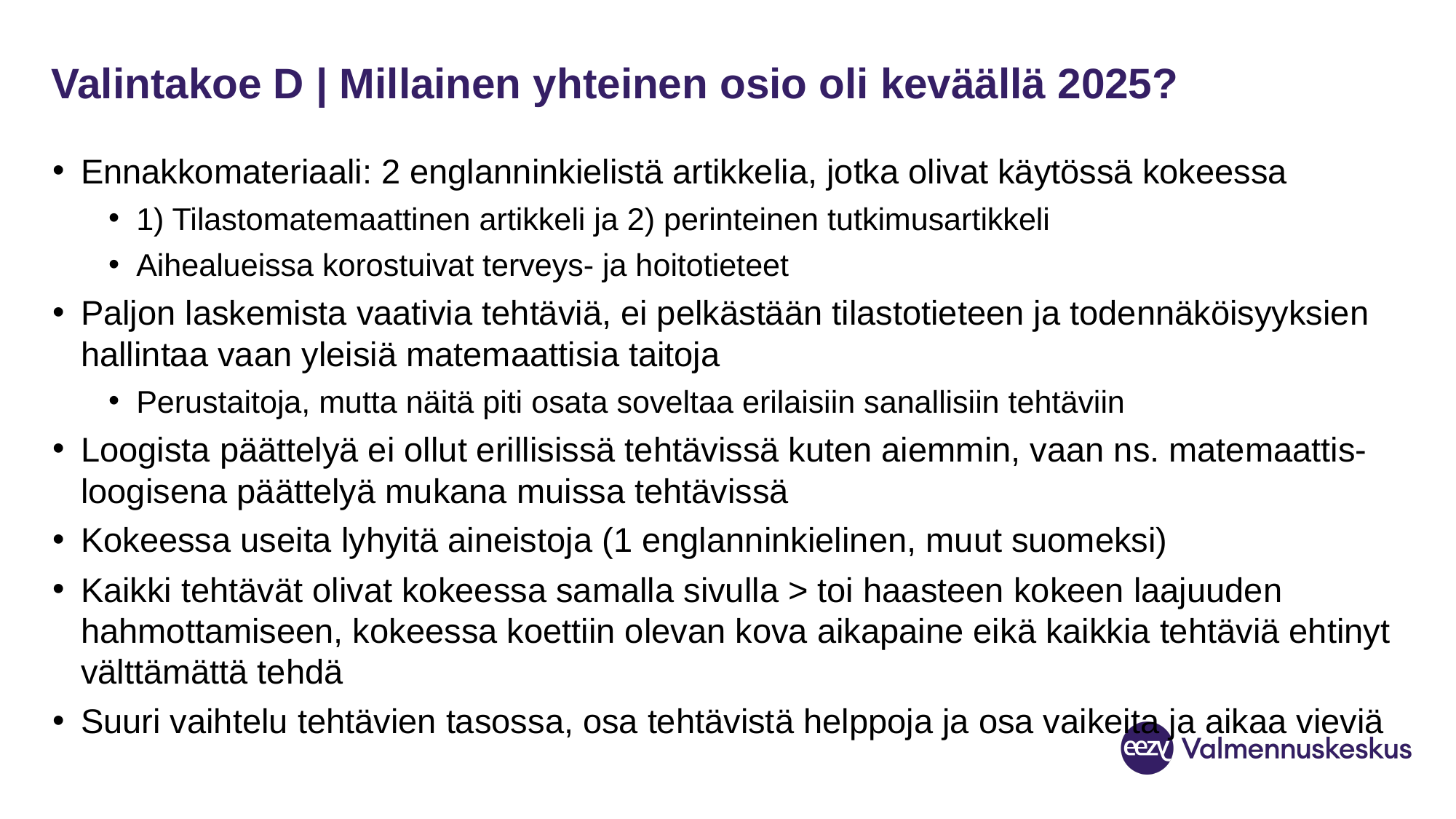

# Valintakoe D | Millainen yhteinen osio oli keväällä 2025?
Ennakkomateriaali: 2 englanninkielistä artikkelia, jotka olivat käytössä kokeessa
1) Tilastomatemaattinen artikkeli ja 2) perinteinen tutkimusartikkeli
Aihealueissa korostuivat terveys- ja hoitotieteet
Paljon laskemista vaativia tehtäviä, ei pelkästään tilastotieteen ja todennäköisyyksien hallintaa vaan yleisiä matemaattisia taitoja
Perustaitoja, mutta näitä piti osata soveltaa erilaisiin sanallisiin tehtäviin
Loogista päättelyä ei ollut erillisissä tehtävissä kuten aiemmin, vaan ns. matemaattis-loogisena päättelyä mukana muissa tehtävissä
Kokeessa useita lyhyitä aineistoja (1 englanninkielinen, muut suomeksi)
Kaikki tehtävät olivat kokeessa samalla sivulla > toi haasteen kokeen laajuuden hahmottamiseen, kokeessa koettiin olevan kova aikapaine eikä kaikkia tehtäviä ehtinyt välttämättä tehdä
Suuri vaihtelu tehtävien tasossa, osa tehtävistä helppoja ja osa vaikeita ja aikaa vieviä